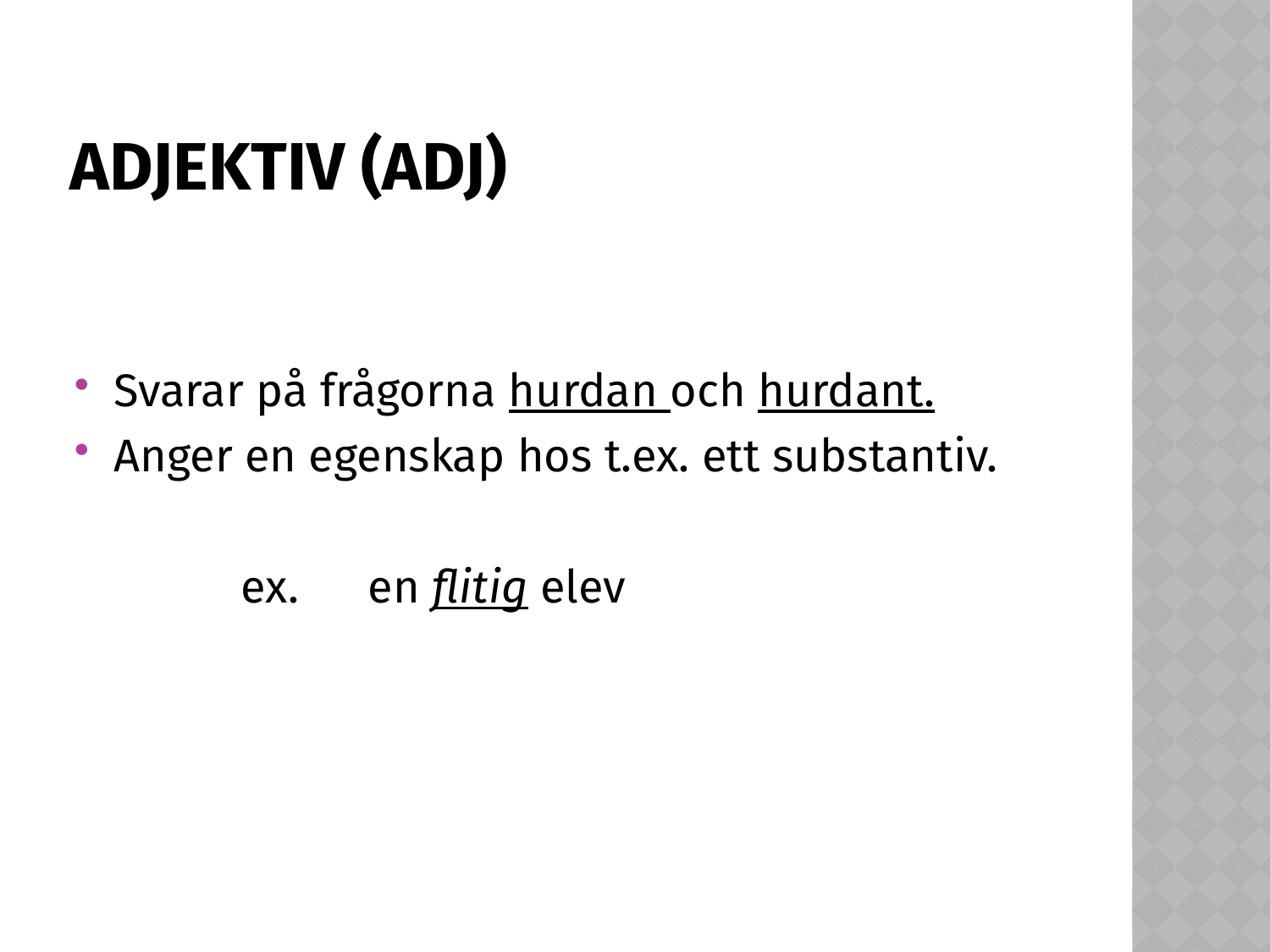

# AdJEKTIV (aDj)

Svarar på frågorna hurdan och hurdant.
Anger en egenskap hos t.ex. ett substantiv.

		ex. 	en flitig elev